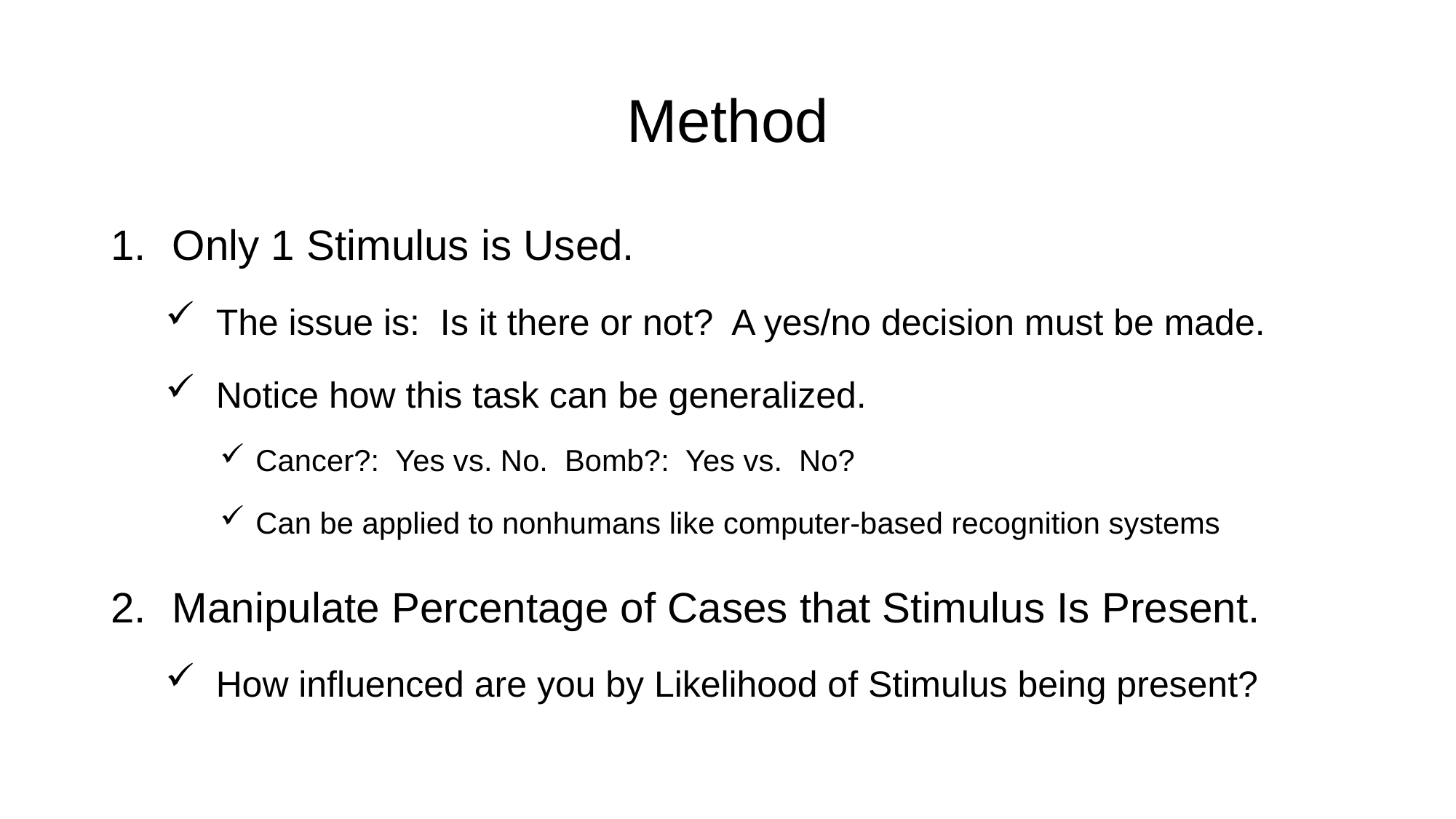

# Method
Only 1 Stimulus is Used.
  The issue is:  Is it there or not?  A yes/no decision must be made.
  Notice how this task can be generalized.
 Cancer?:  Yes vs. No.  Bomb?:  Yes vs.  No?
 Can be applied to nonhumans like computer-based recognition systems
Manipulate Percentage of Cases that Stimulus Is Present.
  How influenced are you by Likelihood of Stimulus being present?